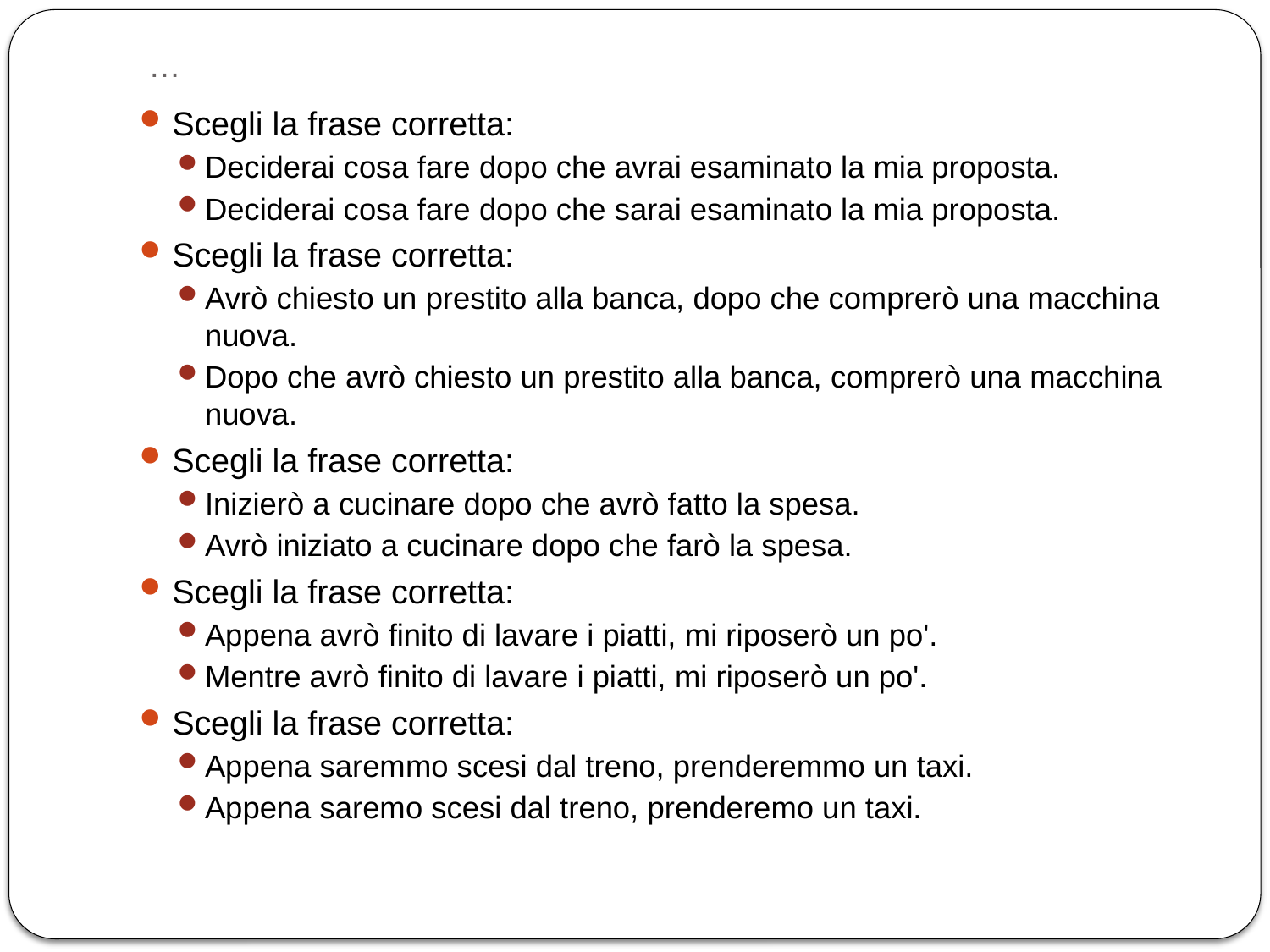

# …
Scegli la frase corretta:
Deciderai cosa fare dopo che avrai esaminato la mia proposta.
Deciderai cosa fare dopo che sarai esaminato la mia proposta.
Scegli la frase corretta:
Avrò chiesto un prestito alla banca, dopo che comprerò una macchina nuova.
Dopo che avrò chiesto un prestito alla banca, comprerò una macchina nuova.
Scegli la frase corretta:
Inizierò a cucinare dopo che avrò fatto la spesa.
Avrò iniziato a cucinare dopo che farò la spesa.
Scegli la frase corretta:
Appena avrò finito di lavare i piatti, mi riposerò un po'.
Mentre avrò finito di lavare i piatti, mi riposerò un po'.
Scegli la frase corretta:
Appena saremmo scesi dal treno, prenderemmo un taxi.
Appena saremo scesi dal treno, prenderemo un taxi.